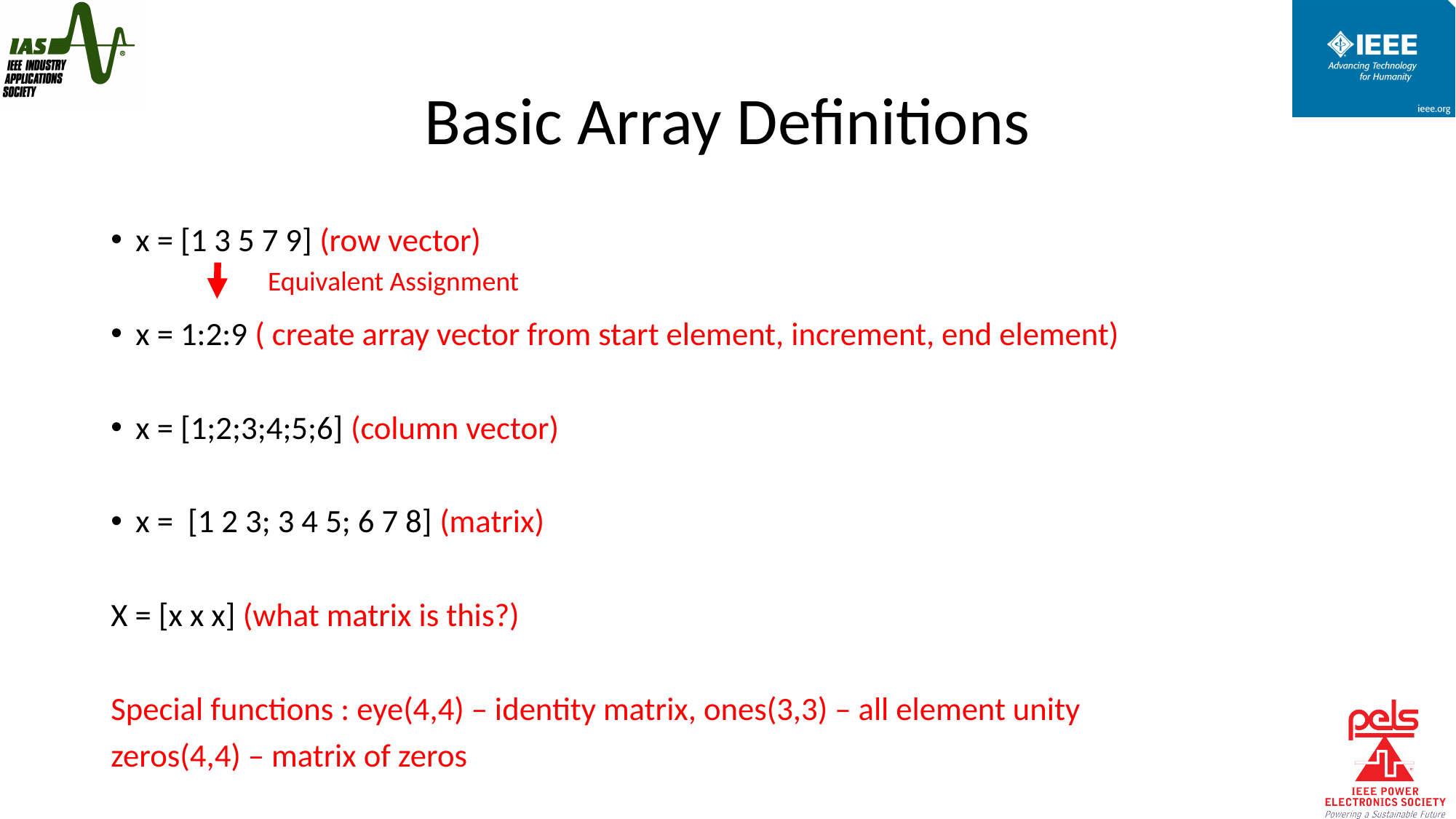

# Basic Array Definitions
x = [1 3 5 7 9] (row vector)

x = 1:2:9 ( create array vector from start element, increment, end element)

x = [1;2;3;4;5;6] (column vector)

x =  [1 2 3; 3 4 5; 6 7 8] (matrix)

X = [x x x] (what matrix is this?)

Special functions : eye(4,4) – identity matrix, ones(3,3) – all element unity
zeros(4,4) – matrix of zeros

Equivalent Assignment